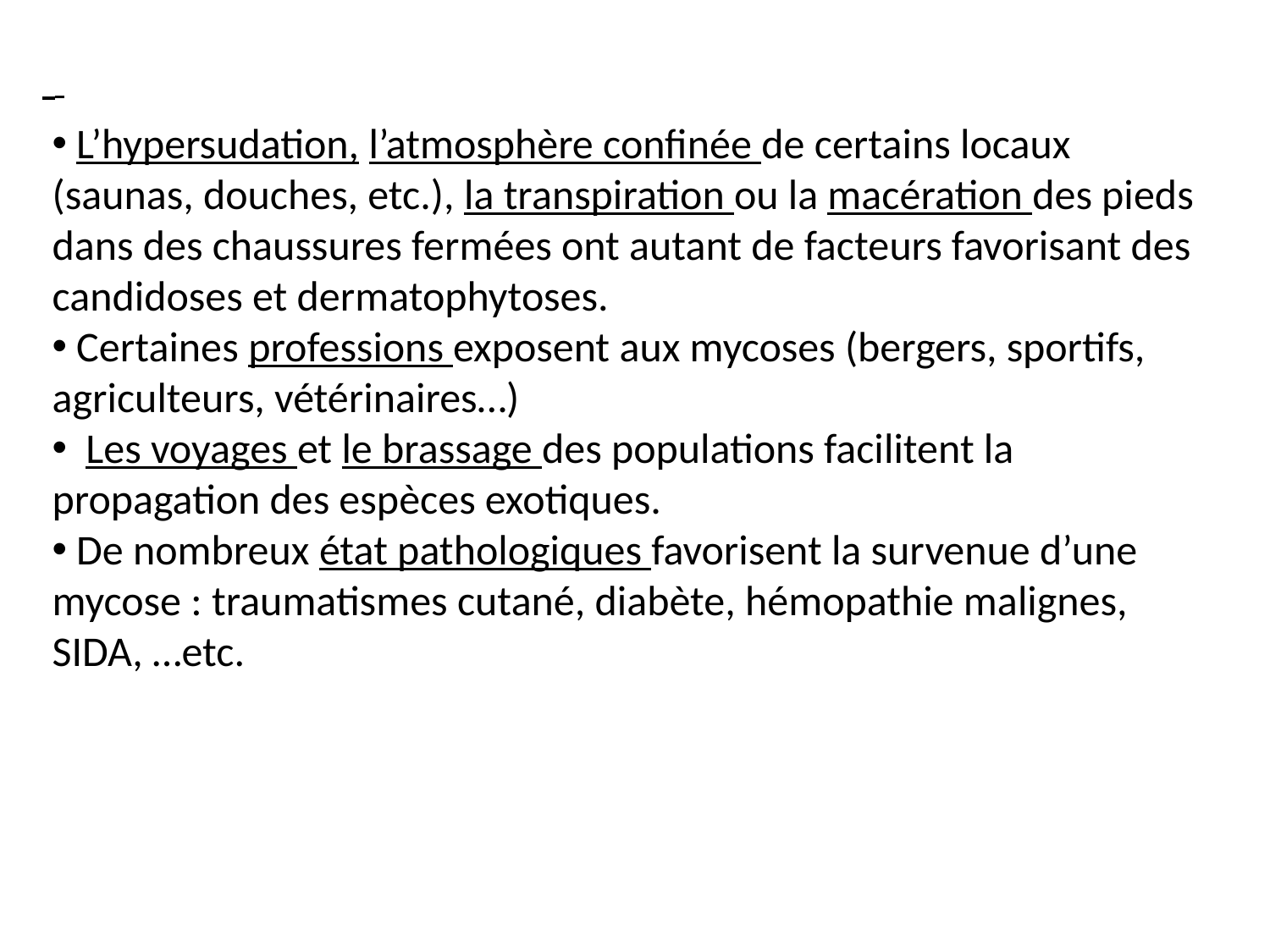

L’hypersudation, l’atmosphère confinée de certains locaux (saunas, douches, etc.), la transpiration ou la macération des pieds dans des chaussures fermées ont autant de facteurs favorisant des candidoses et dermatophytoses.
 Certaines professions exposent aux mycoses (bergers, sportifs, agriculteurs, vétérinaires…)
  Les voyages et le brassage des populations facilitent la propagation des espèces exotiques.
 De nombreux état pathologiques favorisent la survenue d’une mycose : traumatismes cutané, diabète, hémopathie malignes, SIDA, …etc.